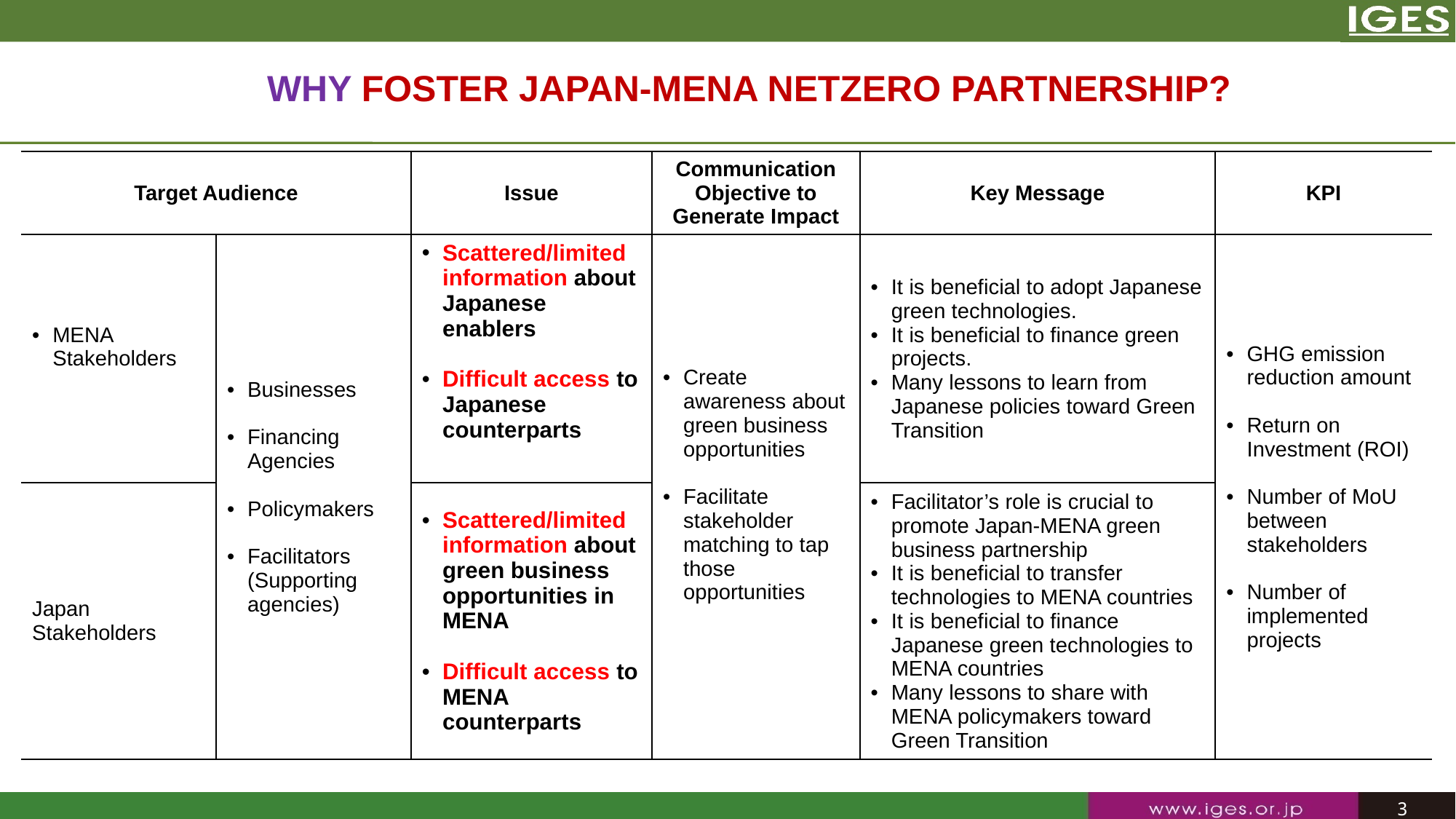

Why foster Japan-MENA NetZero Partnership?
| Target Audience |  | Issue | Communication Objective to Generate Impact | Key Message | KPI |
| --- | --- | --- | --- | --- | --- |
| MENA Stakeholders | Businesses Financing Agencies Policymakers Facilitators (Supporting agencies) | Scattered/limited information about Japanese enablers Difficult access to Japanese counterparts | Create awareness about green business opportunities Facilitate stakeholder matching to tap those opportunities | It is beneficial to adopt Japanese green technologies. It is beneficial to finance green projects. Many lessons to learn from Japanese policies toward Green Transition | GHG emission reduction amount Return on Investment (ROI) Number of MoU between stakeholders Number of implemented projects |
| Japan Stakeholders |  |  |  |  |  |
| Japan Stakeholders |  | Scattered/limited information about green business opportunities in MENA Difficult access to MENA counterparts |  | Facilitator’s role is crucial to promote Japan-MENA green business partnership It is beneficial to transfer technologies to MENA countries It is beneficial to finance Japanese green technologies to MENA countries Many lessons to share with MENA policymakers toward Green Transition |  |